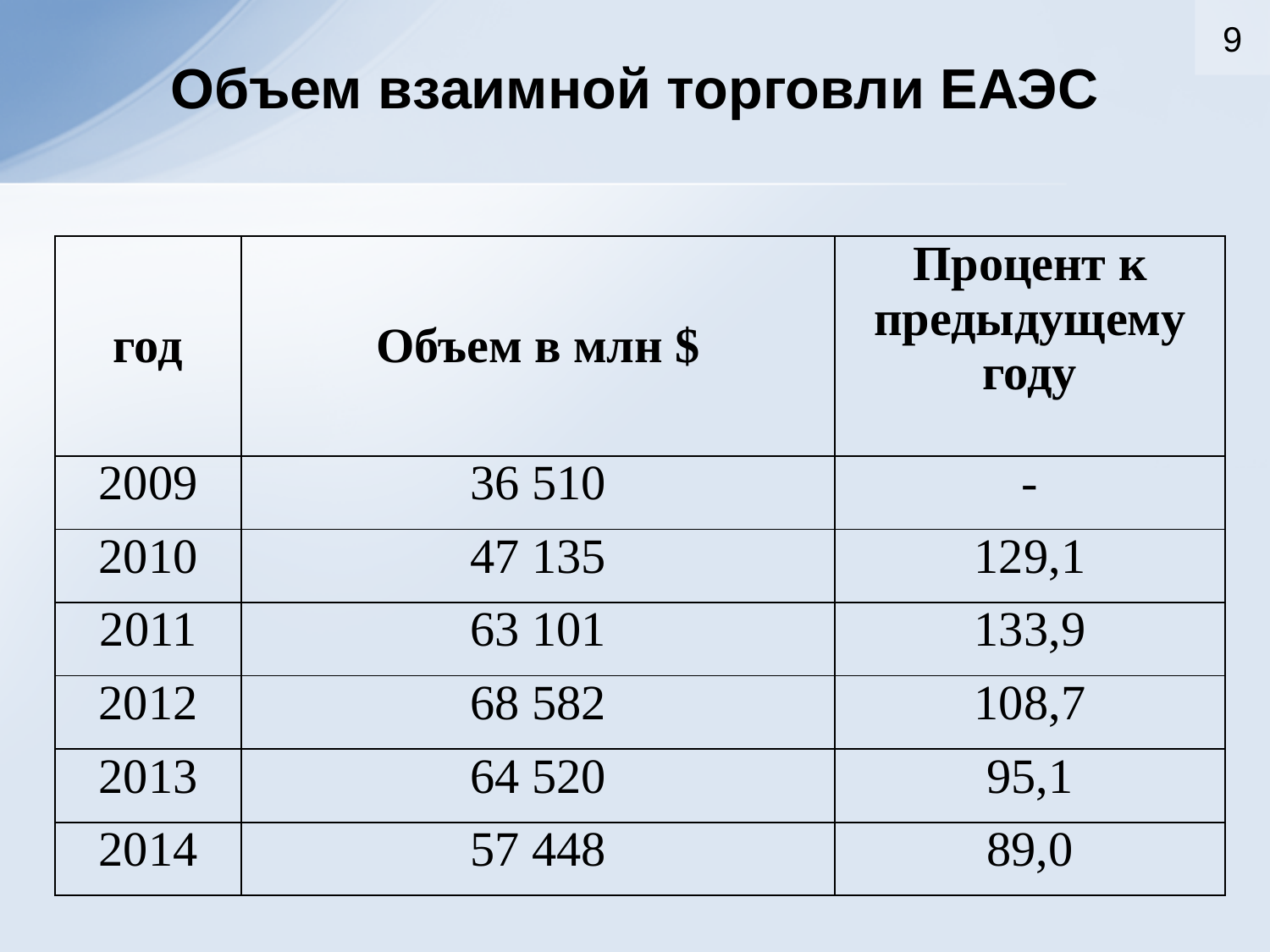

9
Объем взаимной торговли ЕАЭС
| год | Объем в млн $ | Процент к предыдущему году |
| --- | --- | --- |
| 2009 | 36 510 | - |
| 2010 | 47 135 | 129,1 |
| 2011 | 63 101 | 133,9 |
| 2012 | 68 582 | 108,7 |
| 2013 | 64 520 | 95,1 |
| 2014 | 57 448 | 89,0 |